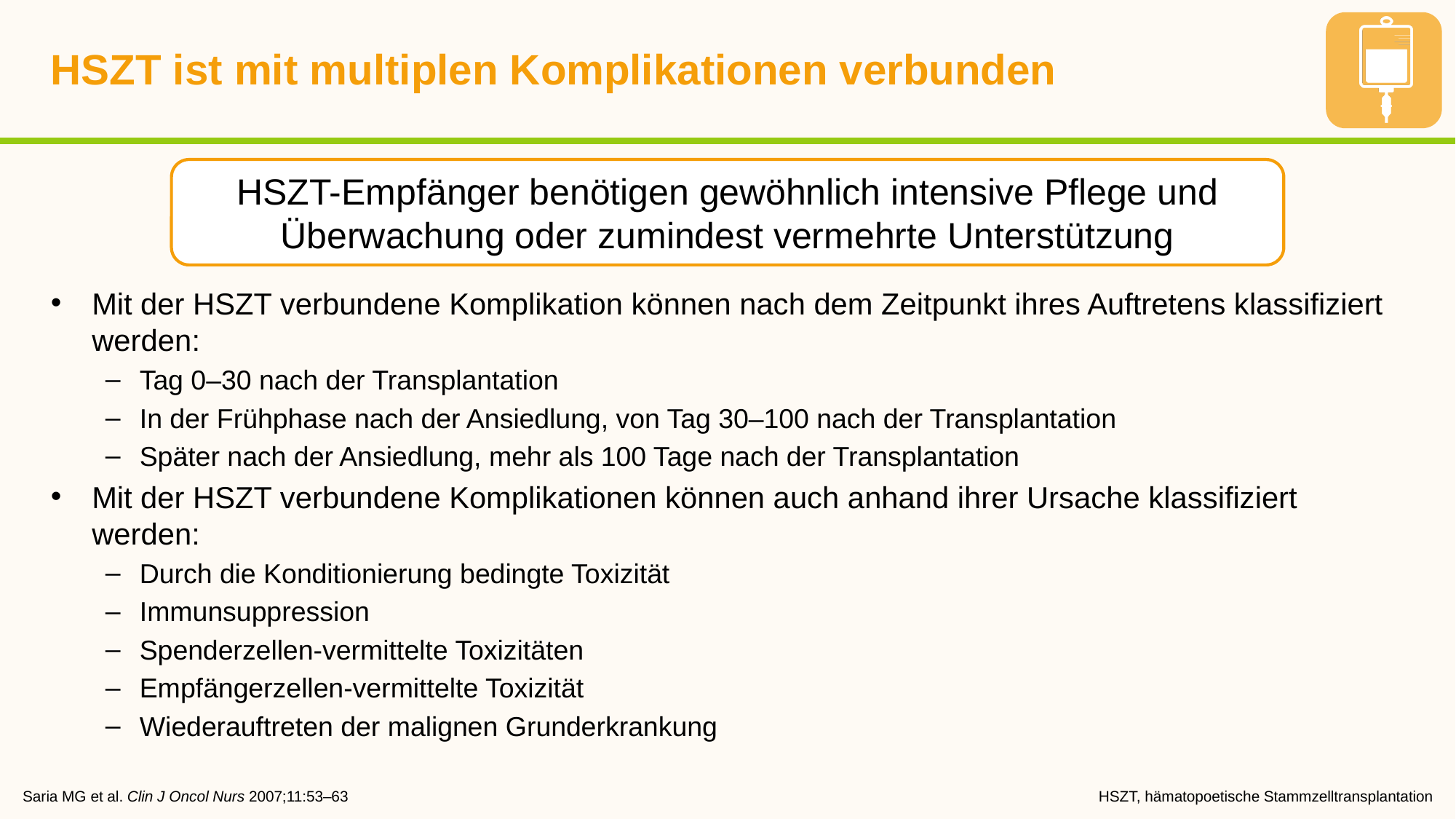

# HSZT ist mit multiplen Komplikationen verbunden

Mit der HSZT verbundene Komplikation können nach dem Zeitpunkt ihres Auftretens klassifiziert werden:
Tag 0–30 nach der Transplantation
In der Frühphase nach der Ansiedlung, von Tag 30–100 nach der Transplantation
Später nach der Ansiedlung, mehr als 100 Tage nach der Transplantation
Mit der HSZT verbundene Komplikationen können auch anhand ihrer Ursache klassifiziert werden:
Durch die Konditionierung bedingte Toxizität
Immunsuppression
Spenderzellen-vermittelte Toxizitäten
Empfängerzellen-vermittelte Toxizität
Wiederauftreten der malignen Grunderkrankung

HSZT-Empfänger benötigen gewöhnlich intensive Pflege und Überwachung oder zumindest vermehrte Unterstützung
Saria MG et al. Clin J Oncol Nurs 2007;11:53–63
HSZT, hämatopoetische Stammzelltransplantation